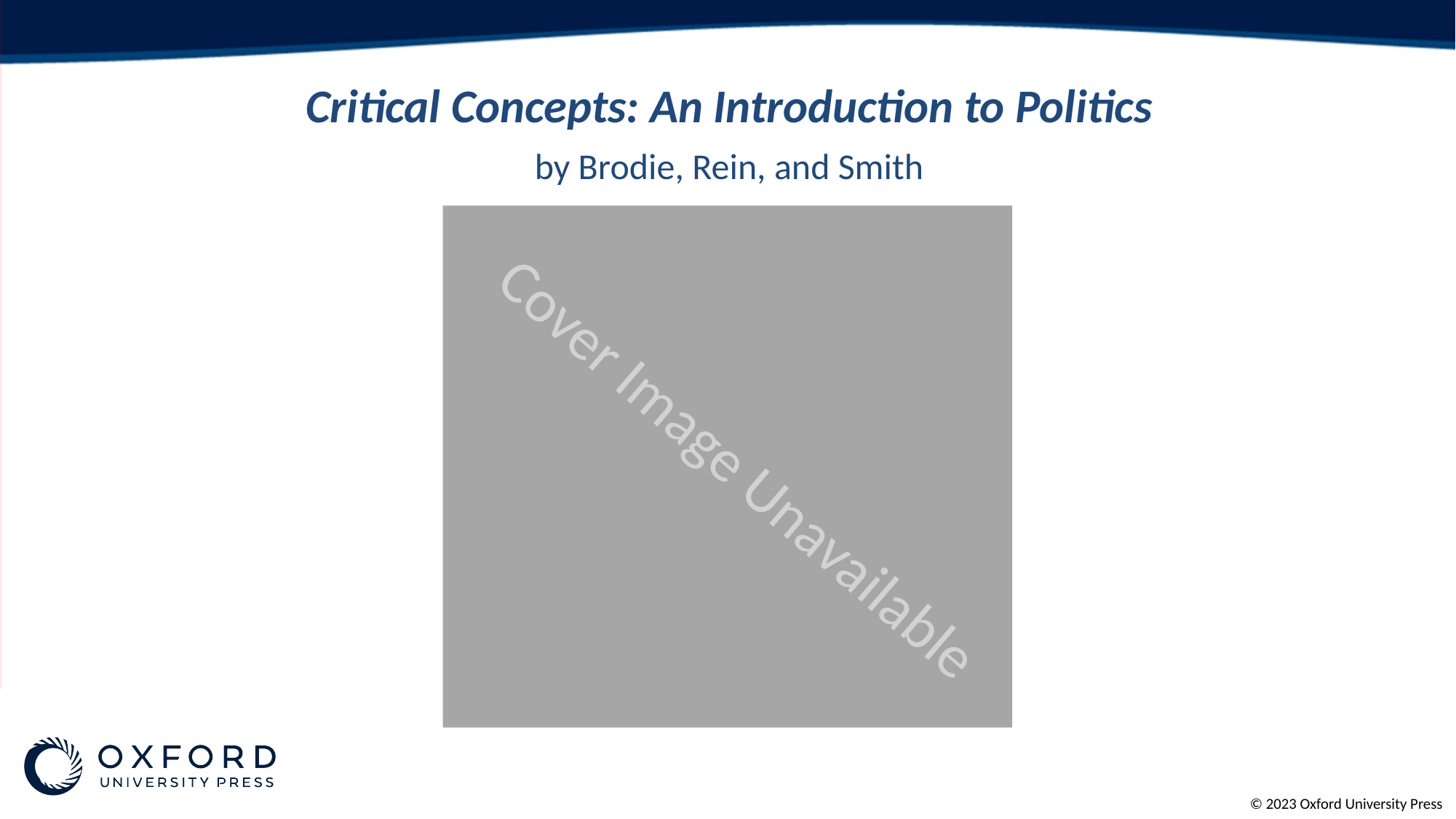

# Critical Concepts: An Introduction to Politics
by Brodie, Rein, and Smith

Cover Image Unavailable